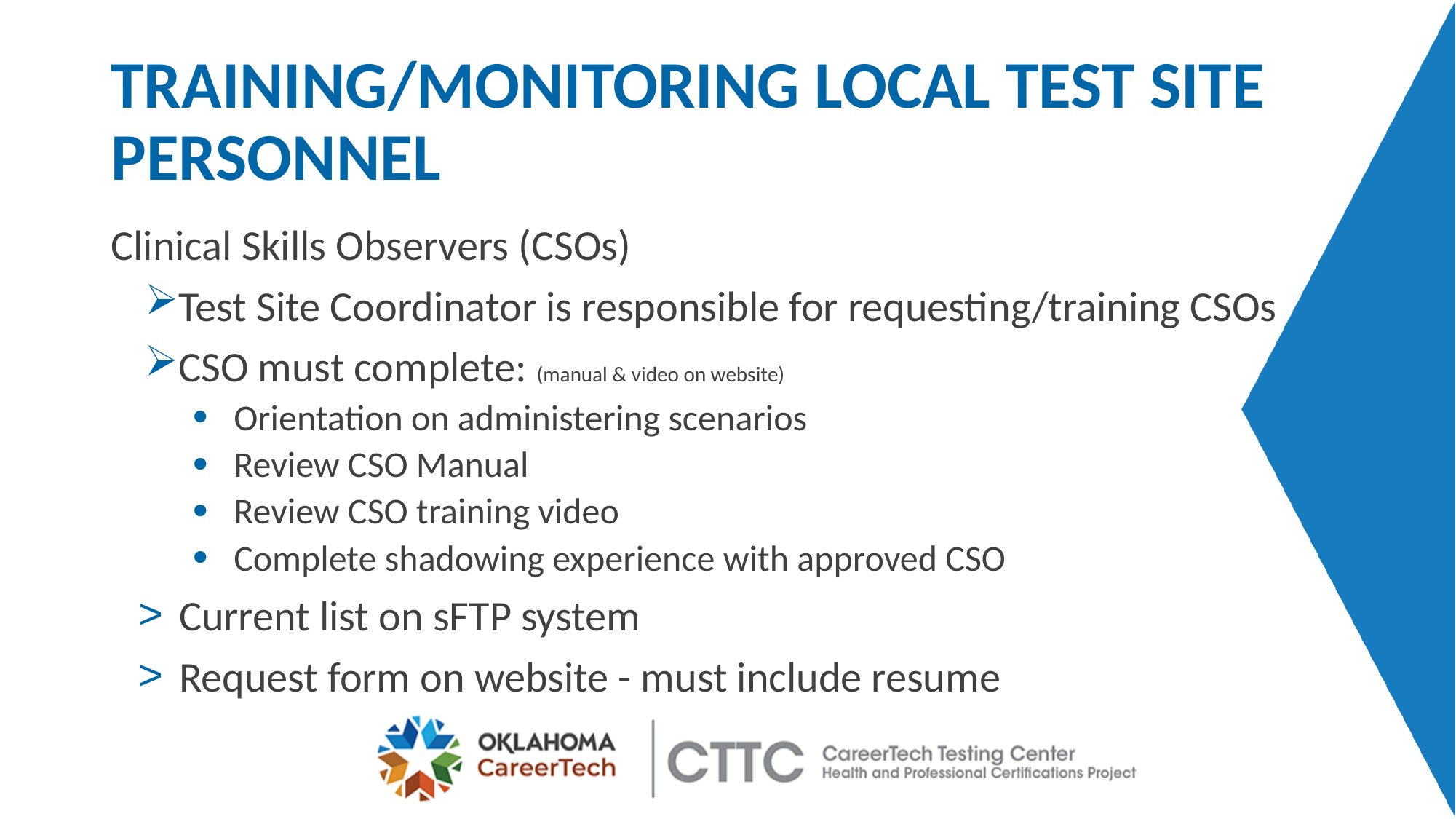

# TRAINING/MONITORING LOCAL TEST SITE PERSONNEL
Clinical Skills Observers (CSOs)
Test Site Coordinator is responsible for requesting/training CSOs
CSO must complete: (manual & video on website)
Orientation on administering scenarios
Review CSO Manual
Review CSO training video
Complete shadowing experience with approved CSO
Current list on sFTP system
Request form on website - must include resume